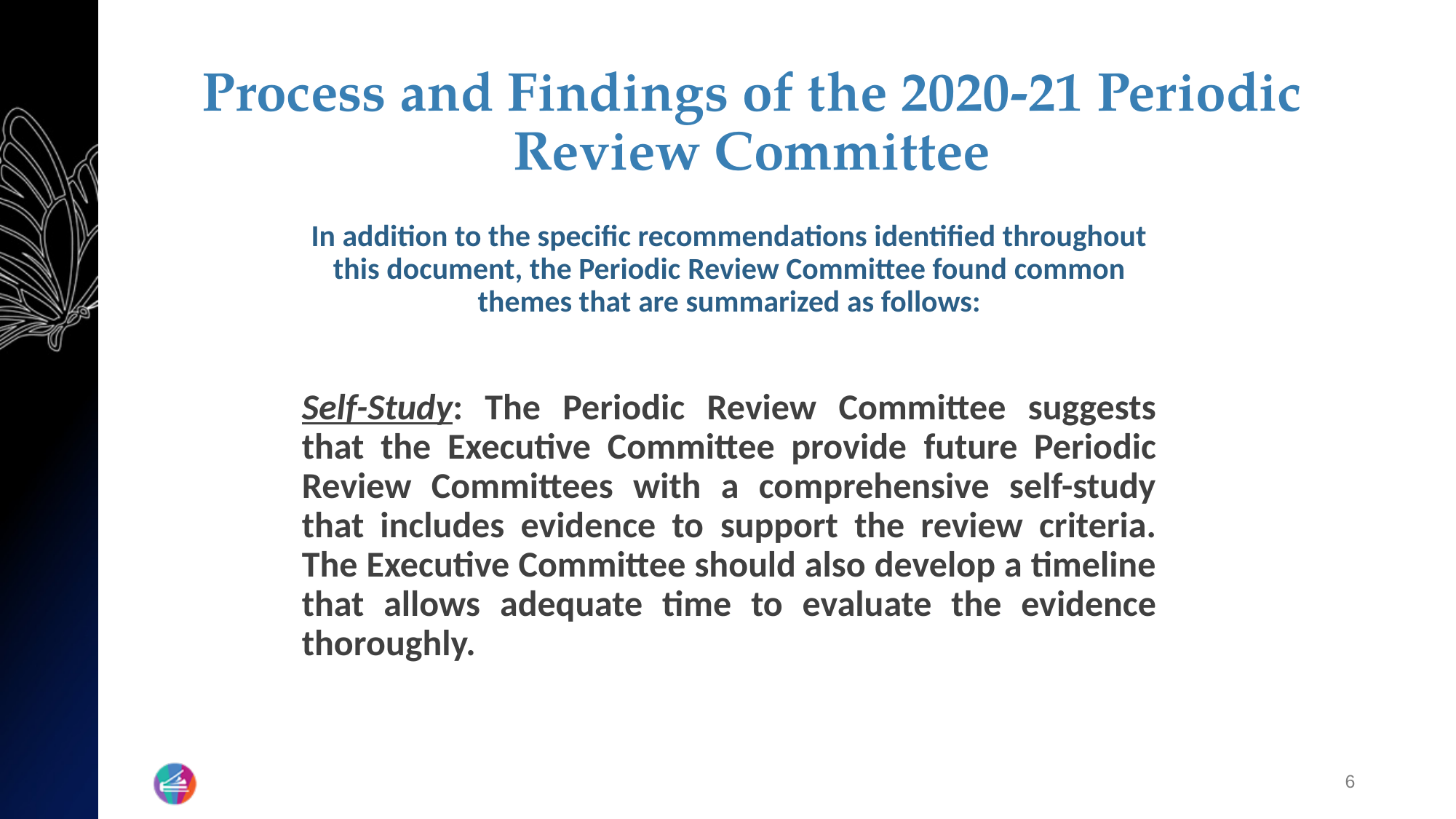

# Process and Findings of the 2020-21 Periodic Review Committee
In addition to the specific recommendations identified throughout this document, the Periodic Review Committee found common themes that are summarized as follows:

Self-Study: The Periodic Review Committee suggests that the Executive Committee provide future Periodic Review Committees with a comprehensive self-study that includes evidence to support the review criteria. The Executive Committee should also develop a timeline that allows adequate time to evaluate the evidence thoroughly.

6